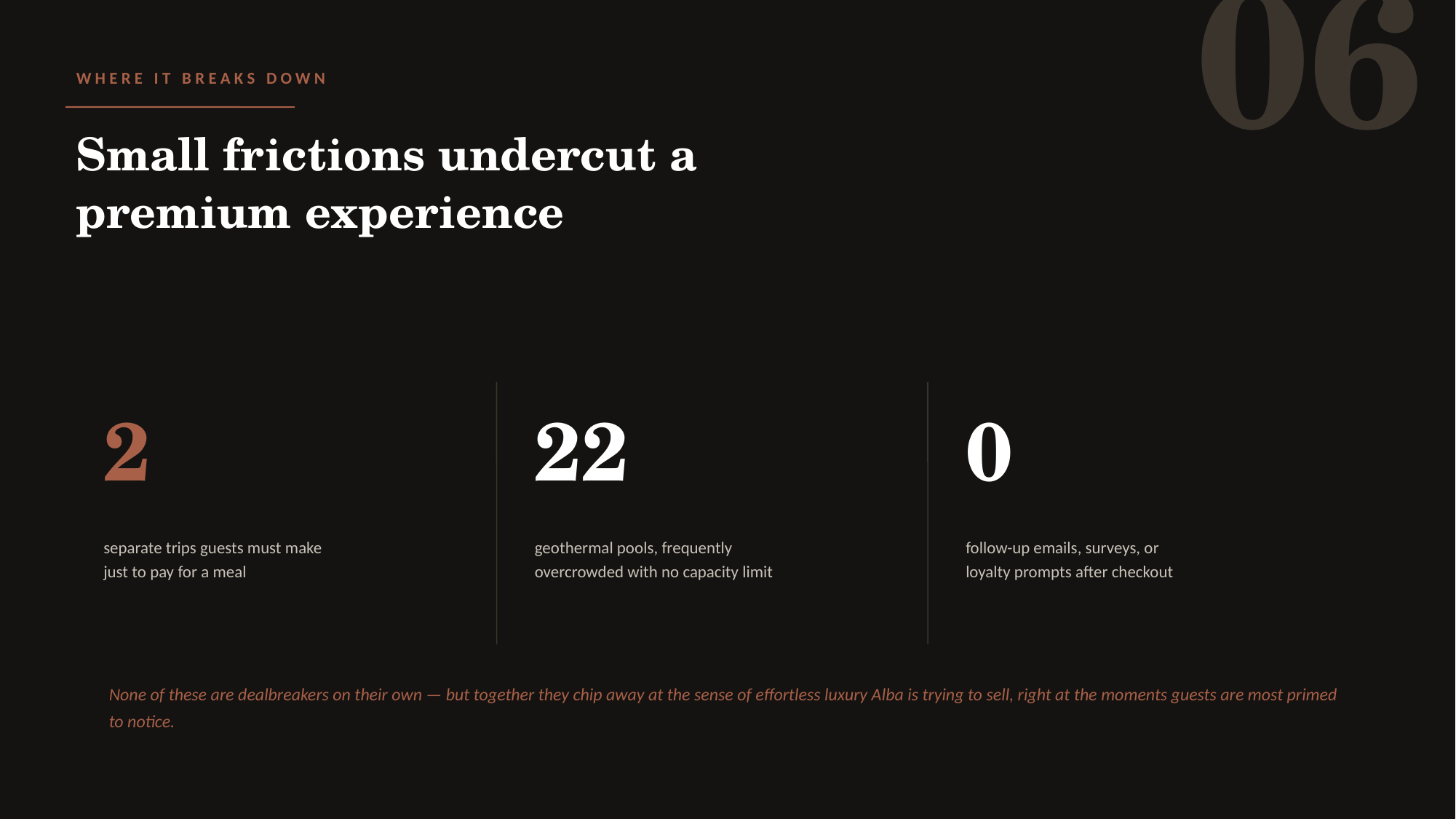

06
WHERE IT BREAKS DOWN

Small frictions undercut a
premium experience
2

22

0
separate trips guests must make
just to pay for a meal
geothermal pools, frequently
overcrowded with no capacity limit
follow-up emails, surveys, or
loyalty prompts after checkout
None of these are dealbreakers on their own — but together they chip away at the sense of effortless luxury Alba is trying to sell, right at the moments guests are most primed to notice.